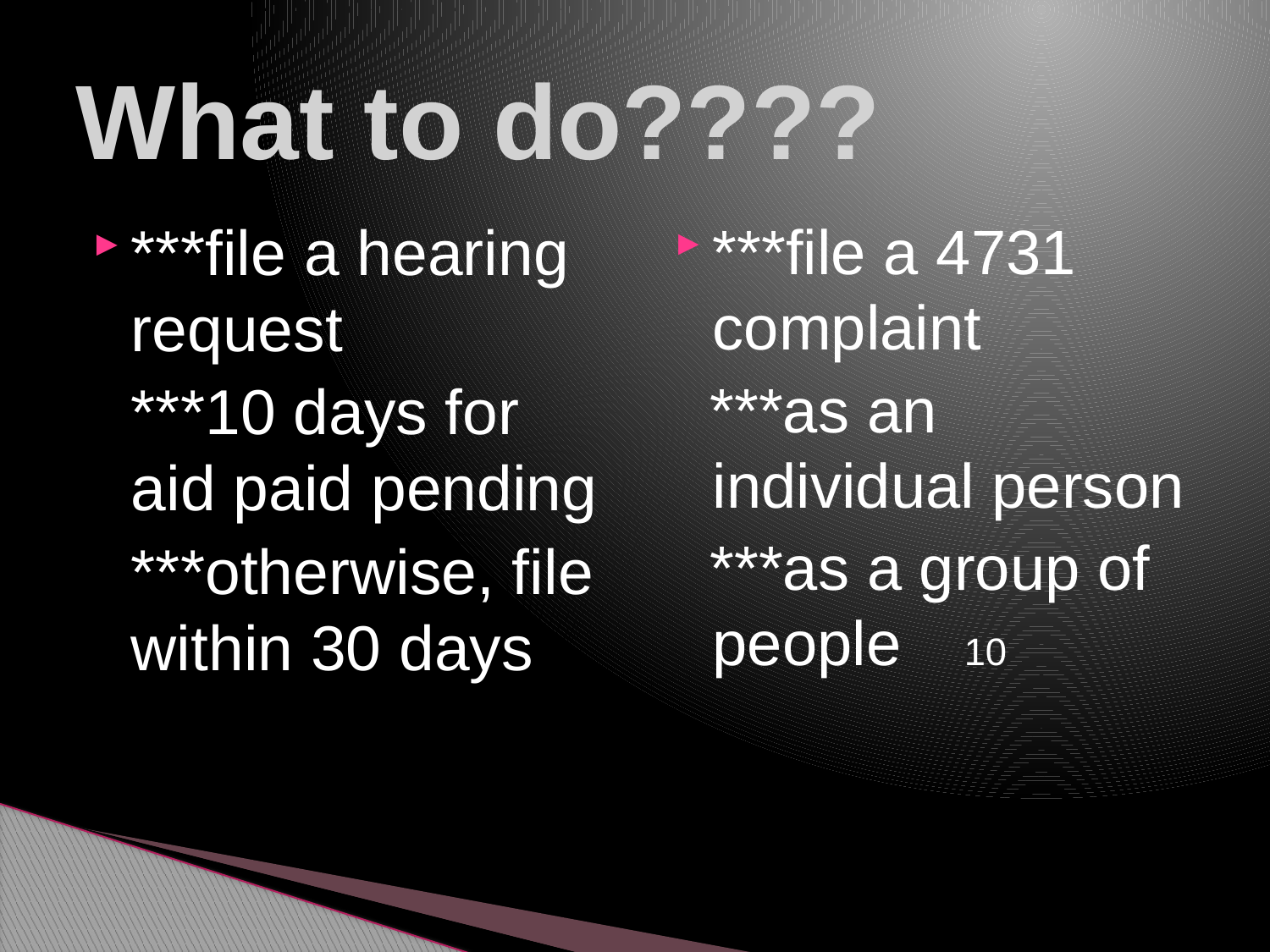

# What to do????
***file a hearing request
	***10 days for aid paid pending
	***otherwise, file within 30 days
***file a 4731 complaint
  ***as an individual person
  ***as a group of people						10